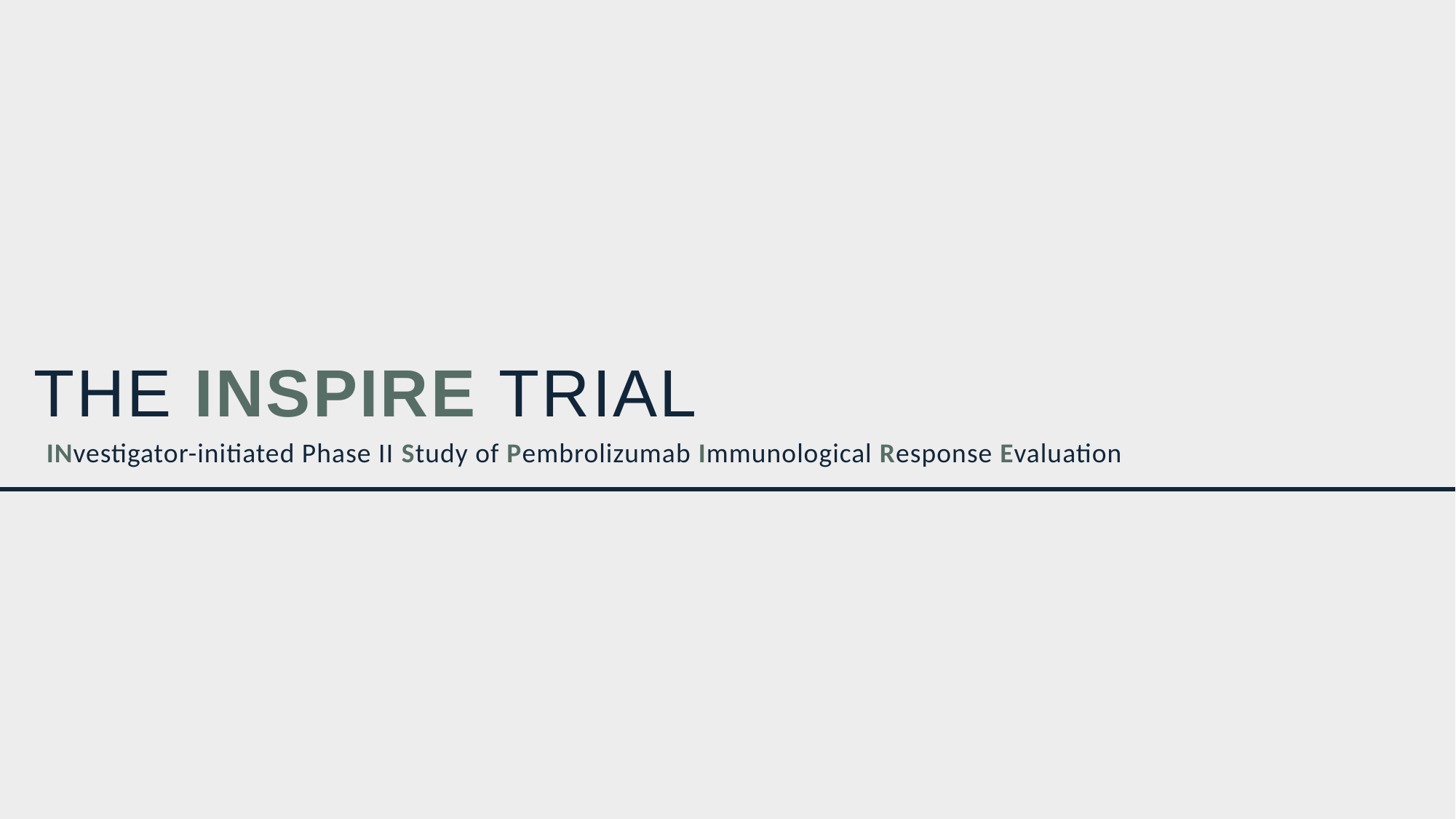

# THE INSPIRE TRIAL

INvestigator-initiated Phase II Study of Pembrolizumab Immunological Response Evaluation